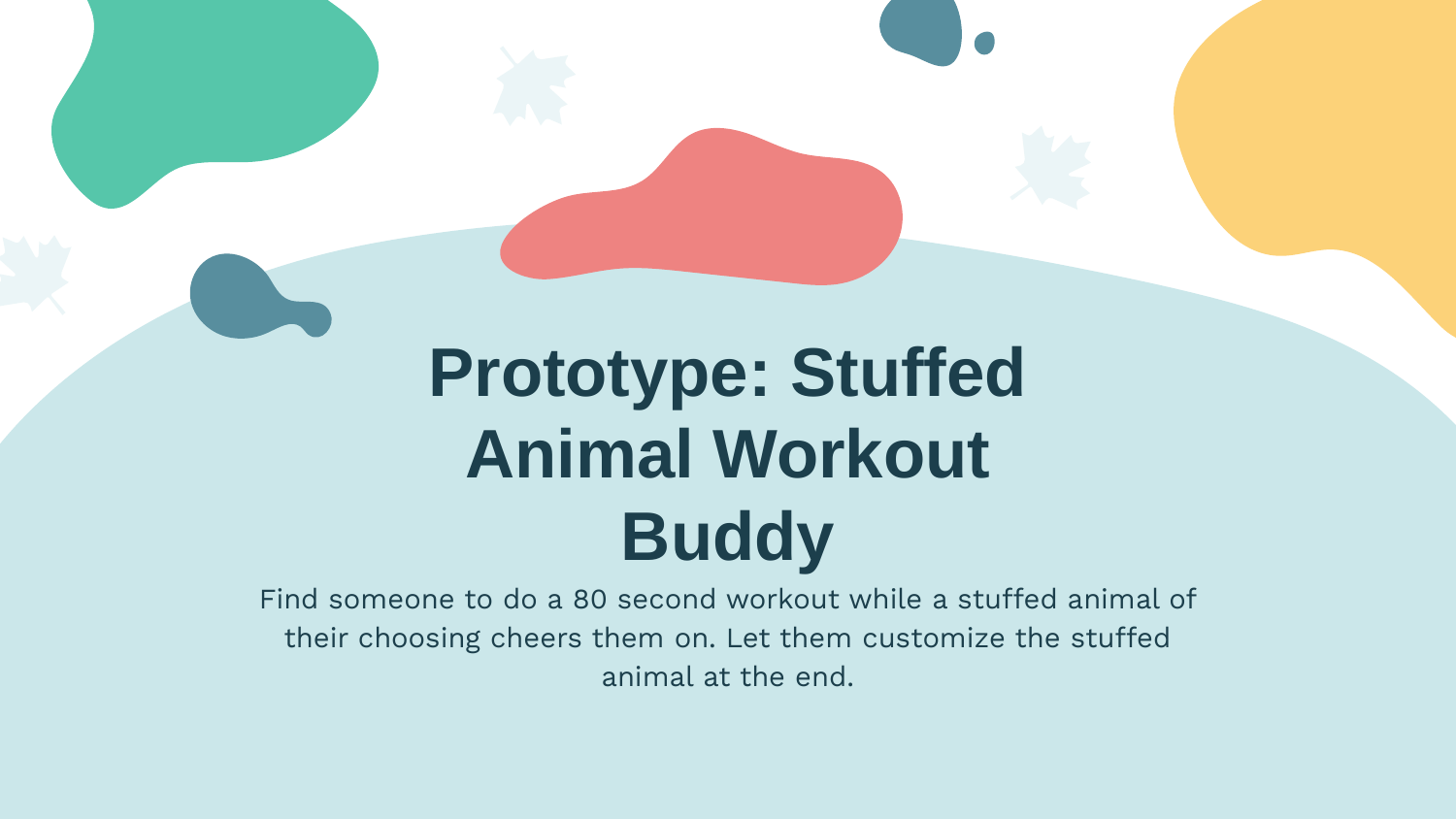

# Prototype: Stuffed Animal Workout Buddy
Find someone to do a 80 second workout while a stuffed animal of their choosing cheers them on. Let them customize the stuffed animal at the end.